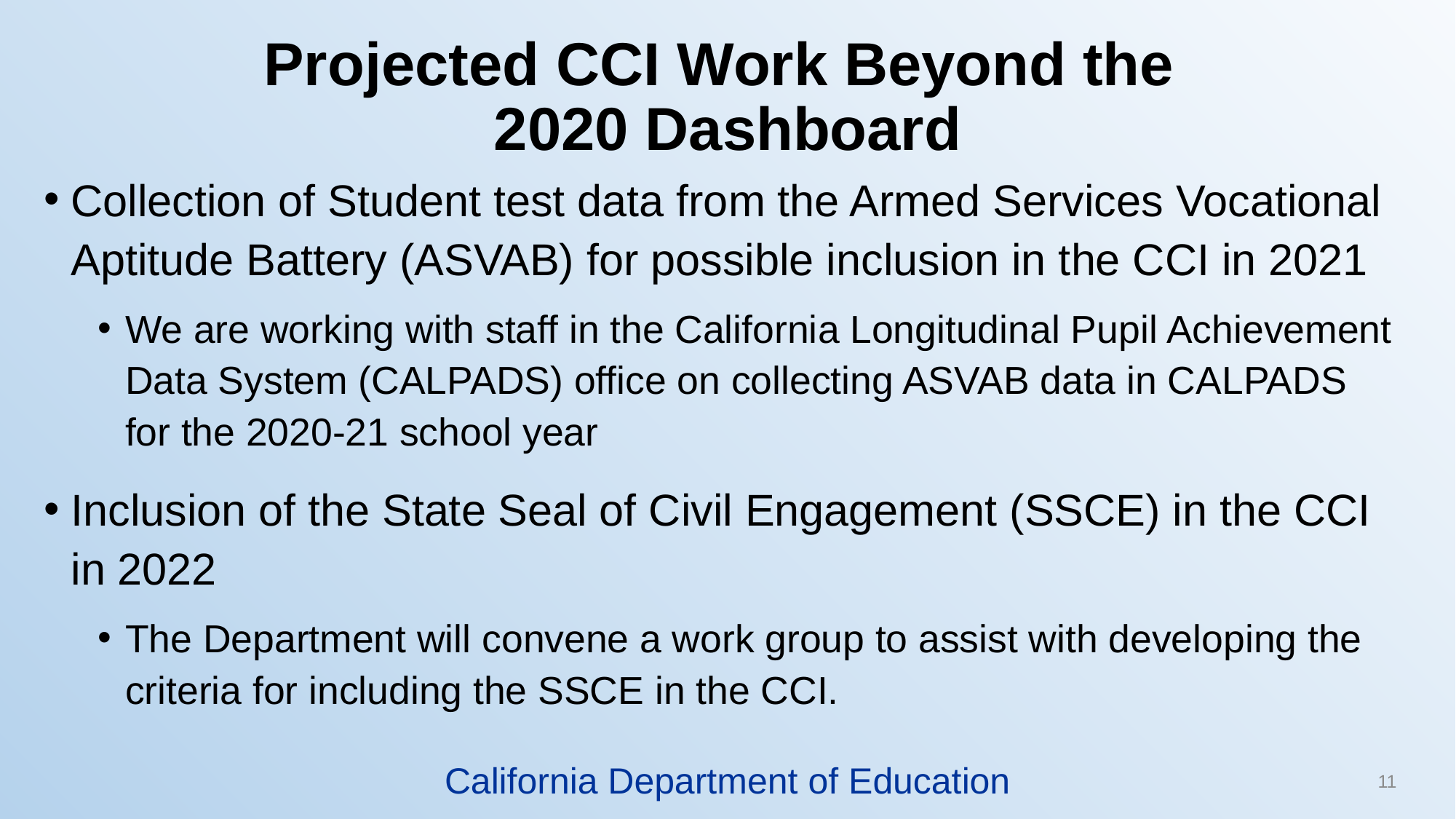

# Projected CCI Work Beyond the 2020 Dashboard
Collection of Student test data from the Armed Services Vocational Aptitude Battery (ASVAB) for possible inclusion in the CCI in 2021
We are working with staff in the California Longitudinal Pupil Achievement Data System (CALPADS) office on collecting ASVAB data in CALPADS for the 2020-21 school year
Inclusion of the State Seal of Civil Engagement (SSCE) in the CCI in 2022
The Department will convene a work group to assist with developing the criteria for including the SSCE in the CCI.
California Department of Education
11